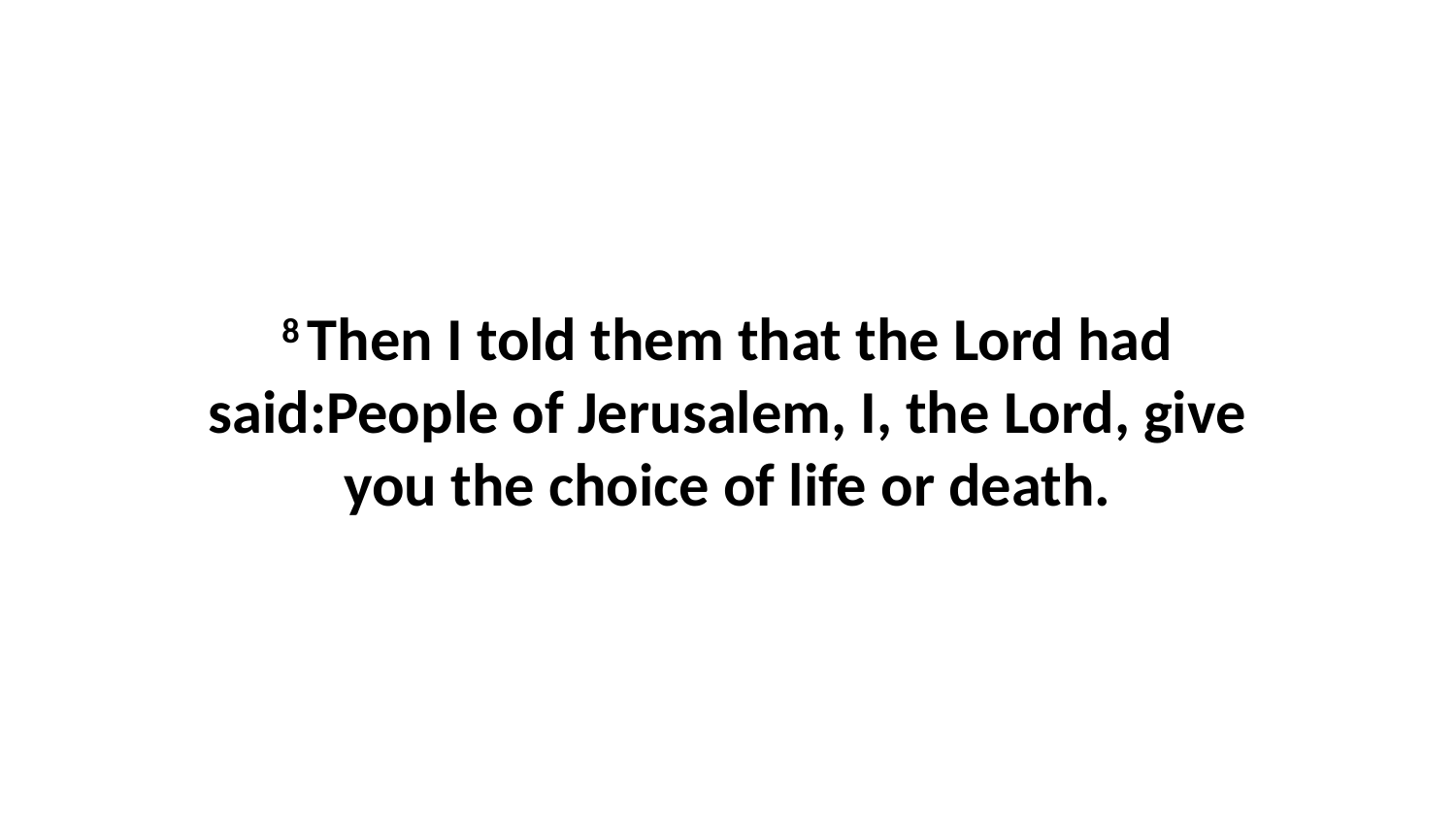

8 Then I told them that the Lord had said:People of Jerusalem, I, the Lord, give you the choice of life or death.